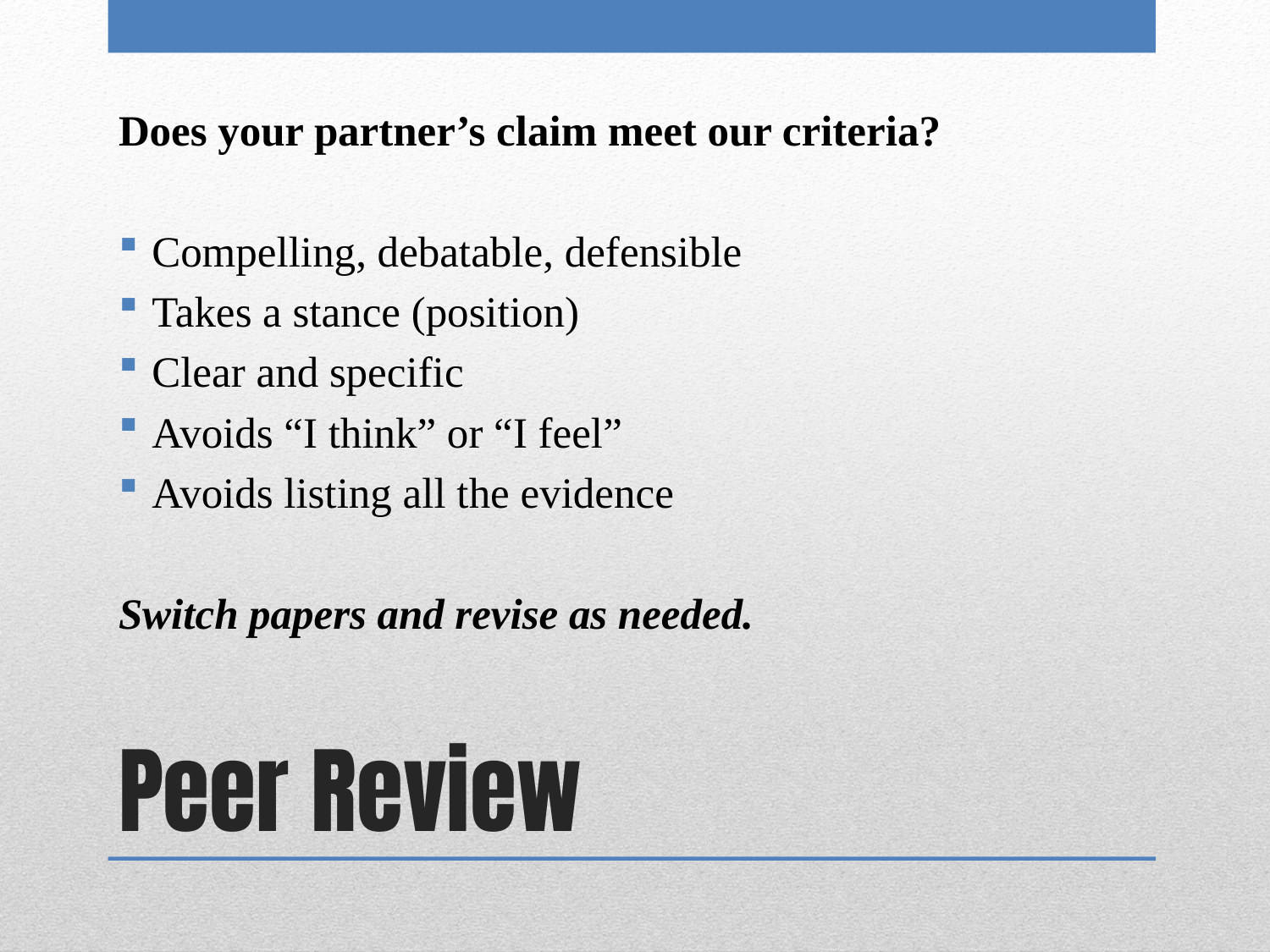

Does your partner’s claim meet our criteria?

Compelling, debatable, defensible
Takes a stance (position)
Clear and specific
Avoids “I think” or “I feel”
Avoids listing all the evidence

Switch papers and revise as needed.
# Peer Review